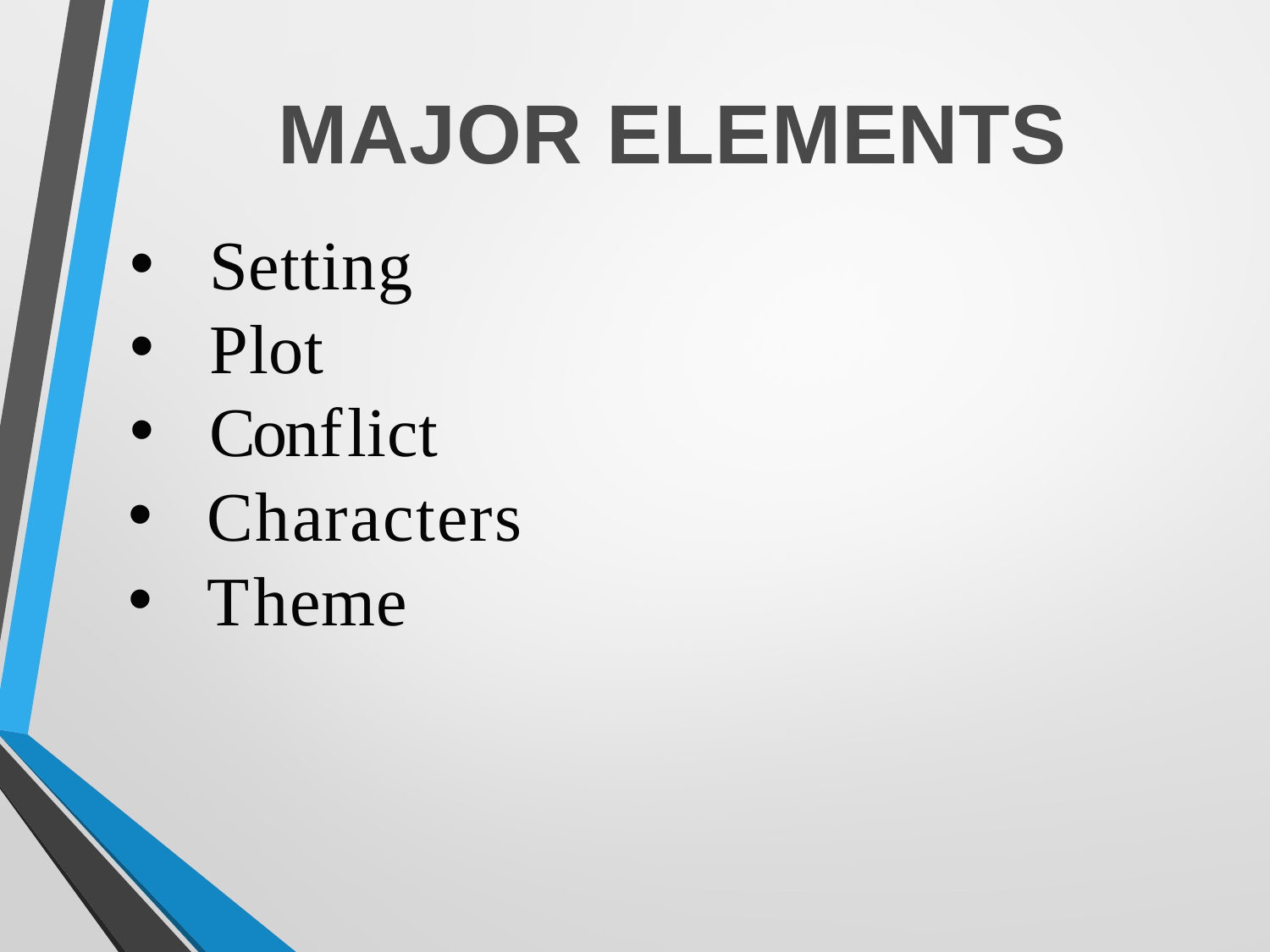

# MAJOR ELEMENTS
Setting
Plot
Conflict
Characters
Theme